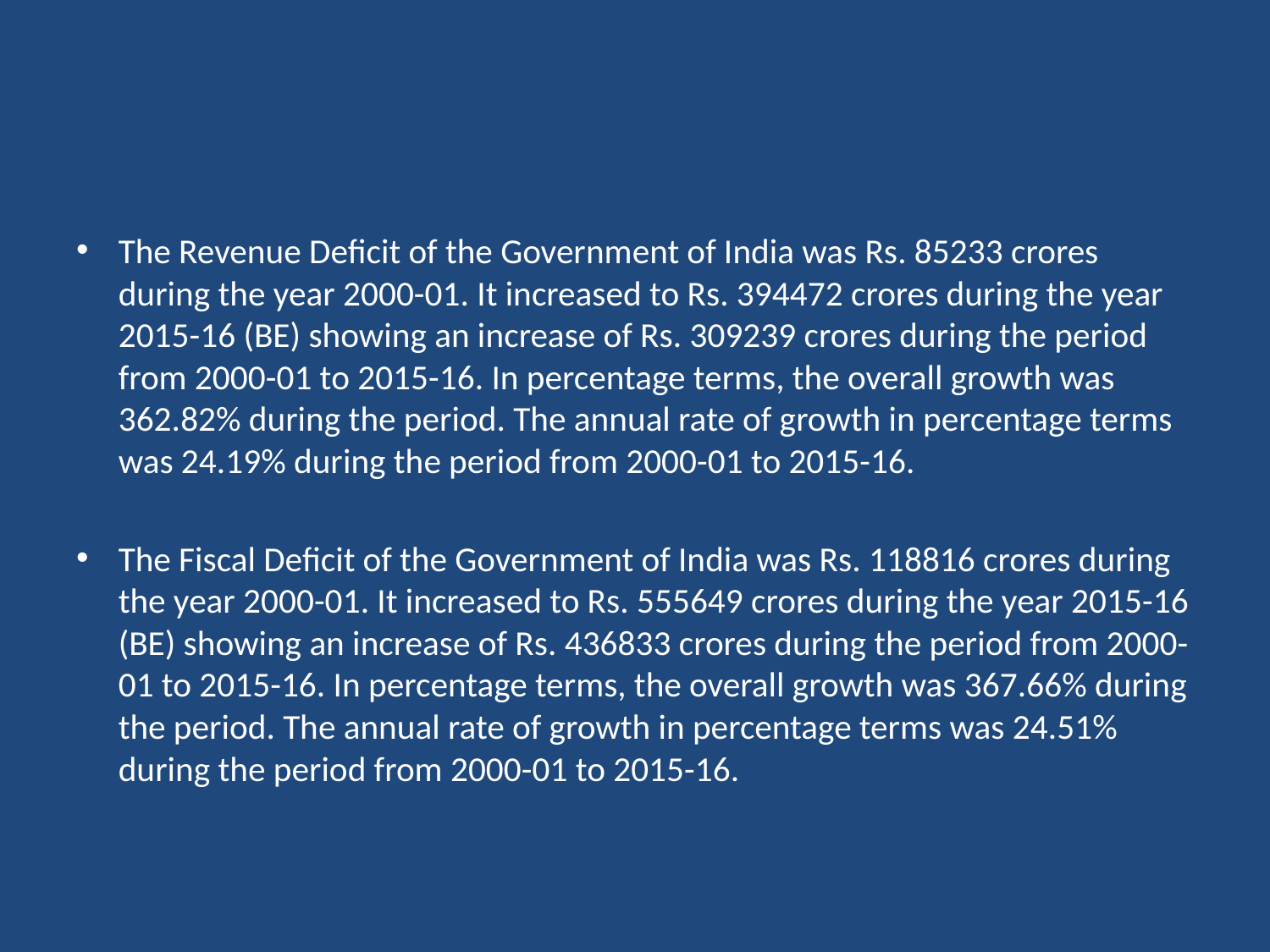

#
The Revenue Deficit of the Government of India was Rs. 85233 crores during the year 2000-01. It increased to Rs. 394472 crores during the year 2015-16 (BE) showing an increase of Rs. 309239 crores during the period from 2000-01 to 2015-16. In percentage terms, the overall growth was 362.82% during the period. The annual rate of growth in percentage terms was 24.19% during the period from 2000-01 to 2015-16.

The Fiscal Deficit of the Government of India was Rs. 118816 crores during the year 2000-01. It increased to Rs. 555649 crores during the year 2015-16 (BE) showing an increase of Rs. 436833 crores during the period from 2000-01 to 2015-16. In percentage terms, the overall growth was 367.66% during the period. The annual rate of growth in percentage terms was 24.51% during the period from 2000-01 to 2015-16.